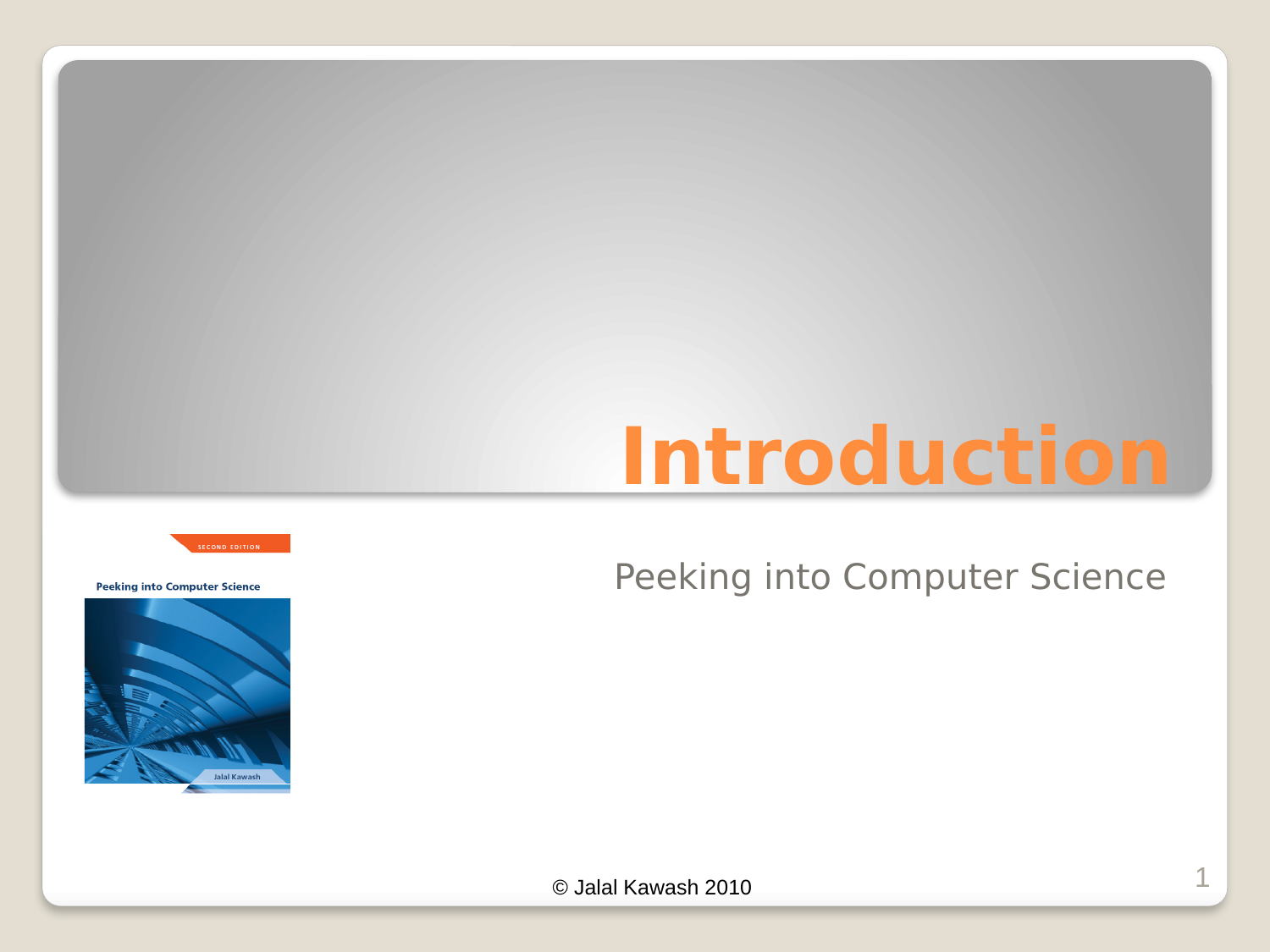

# Introduction
Peeking into Computer Science
1